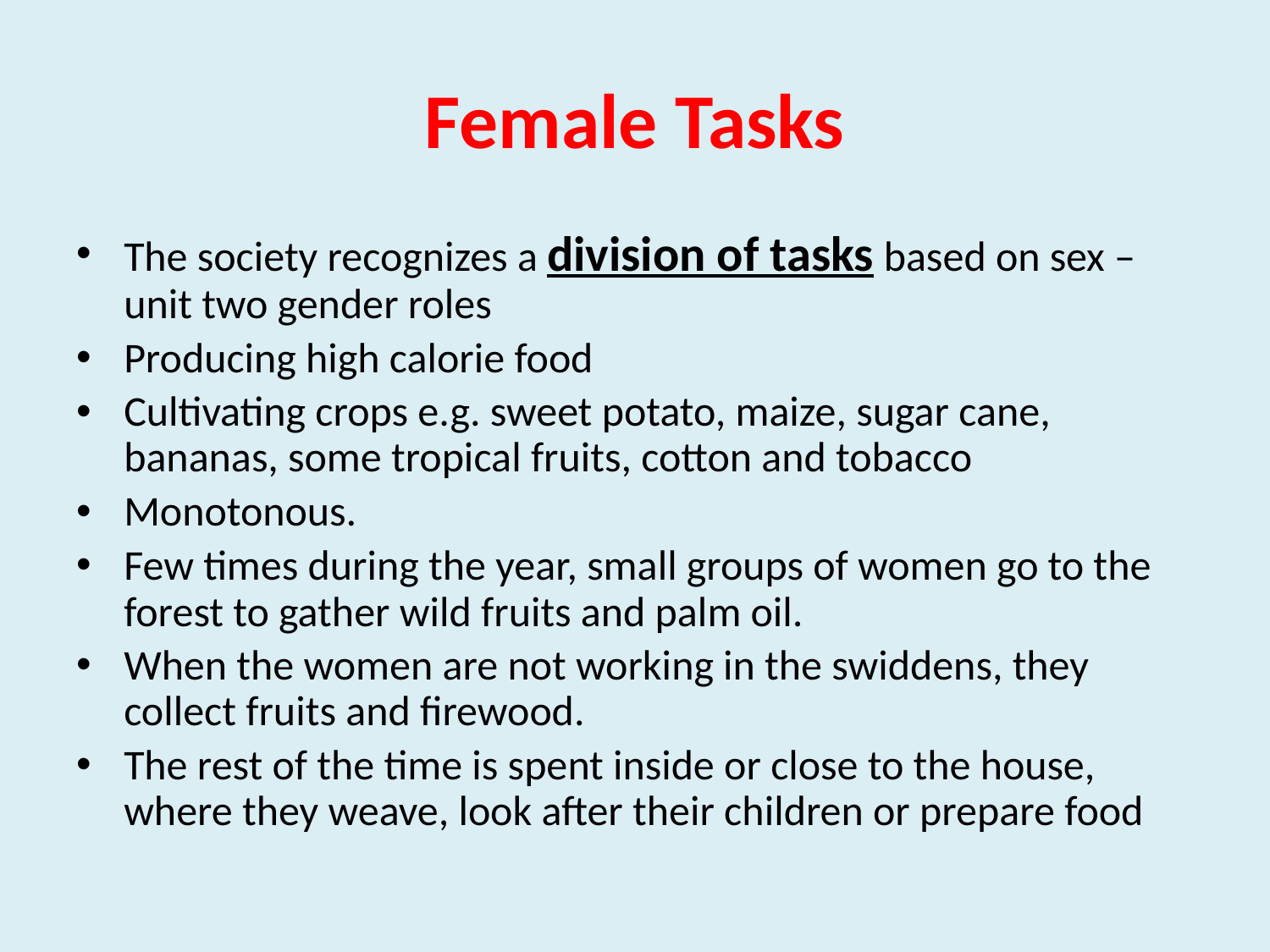

# Female Tasks
The society recognizes a division of tasks based on sex – unit two gender roles
Producing high calorie food
Cultivating crops e.g. sweet potato, maize, sugar cane, bananas, some tropical fruits, cotton and tobacco
Monotonous.
Few times during the year, small groups of women go to the forest to gather wild fruits and palm oil.
When the women are not working in the swiddens, they collect fruits and firewood.
The rest of the time is spent inside or close to the house, where they weave, look after their children or prepare food